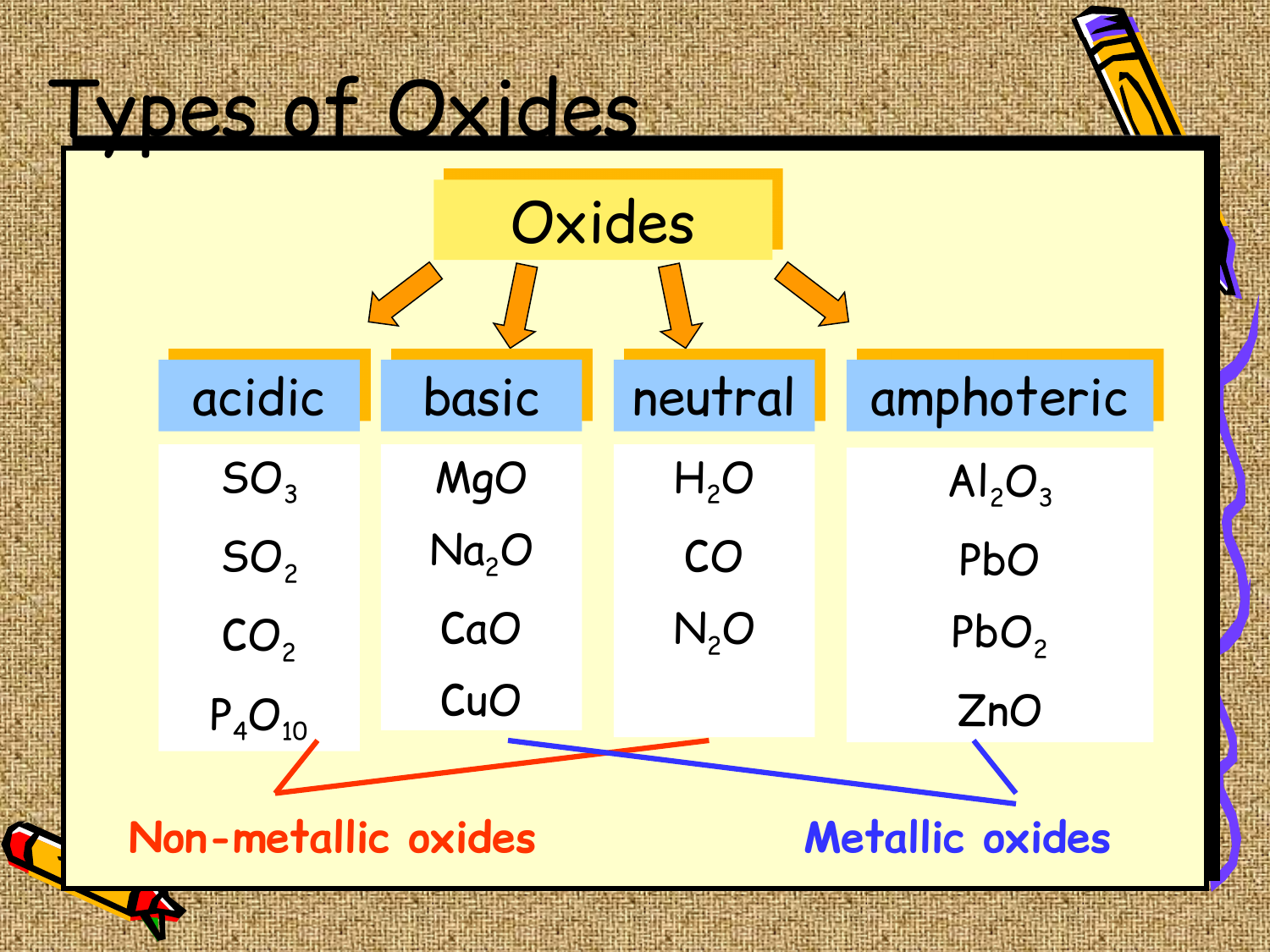

# Types of Oxides

Oxides

basic

neutral

acidic

amphoteric
SO3
SO2
CO2
P4O10
MgO
Na2O
CaO
CuO
H2O
CO
N2O
Al2O3
PbO
PbO2
ZnO

Non-metallic oxides

Metallic oxides